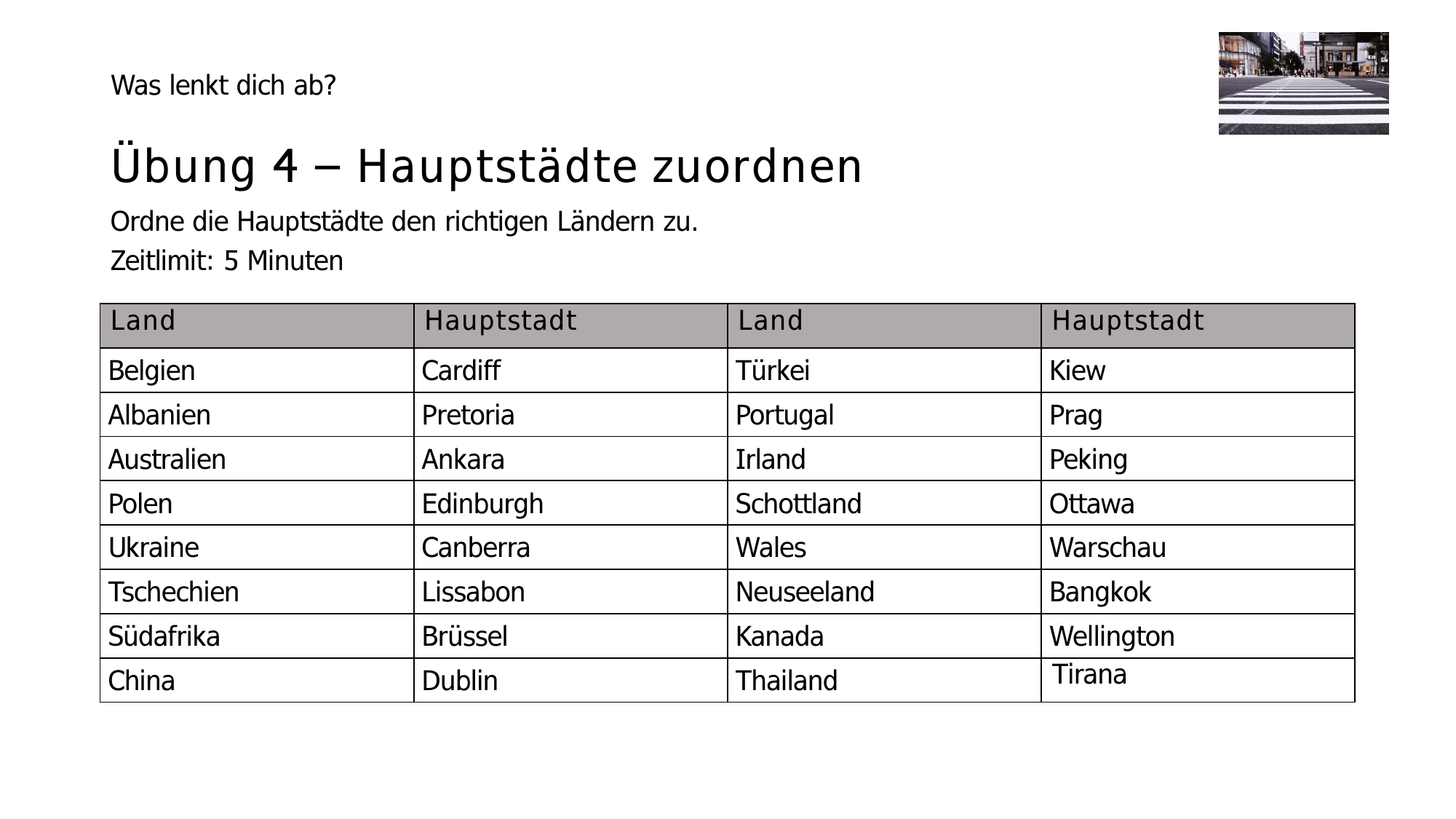

# Übung 4 – Hauptstädte zuordnen
Ordne die Hauptstädte den richtigen Ländern zu.
Zeitlimit: 5 Minuten
| Land | Hauptstadt | Land | Hauptstadt |
| --- | --- | --- | --- |
| Belgien | Cardiff | Türkei | Kiew |
| Albanien | Pretoria | Portugal | Prag |
| Australien | Ankara | Irland | Peking |
| Polen | Edinburgh | Schottland | Ottawa |
| Ukraine | Canberra | Wales | Warschau |
| Tschechien | Lissabon | Neuseeland | Bangkok |
| Südafrika | Brüssel | Kanada | Wellington |
| China | Dublin | Thailand | Tirana |